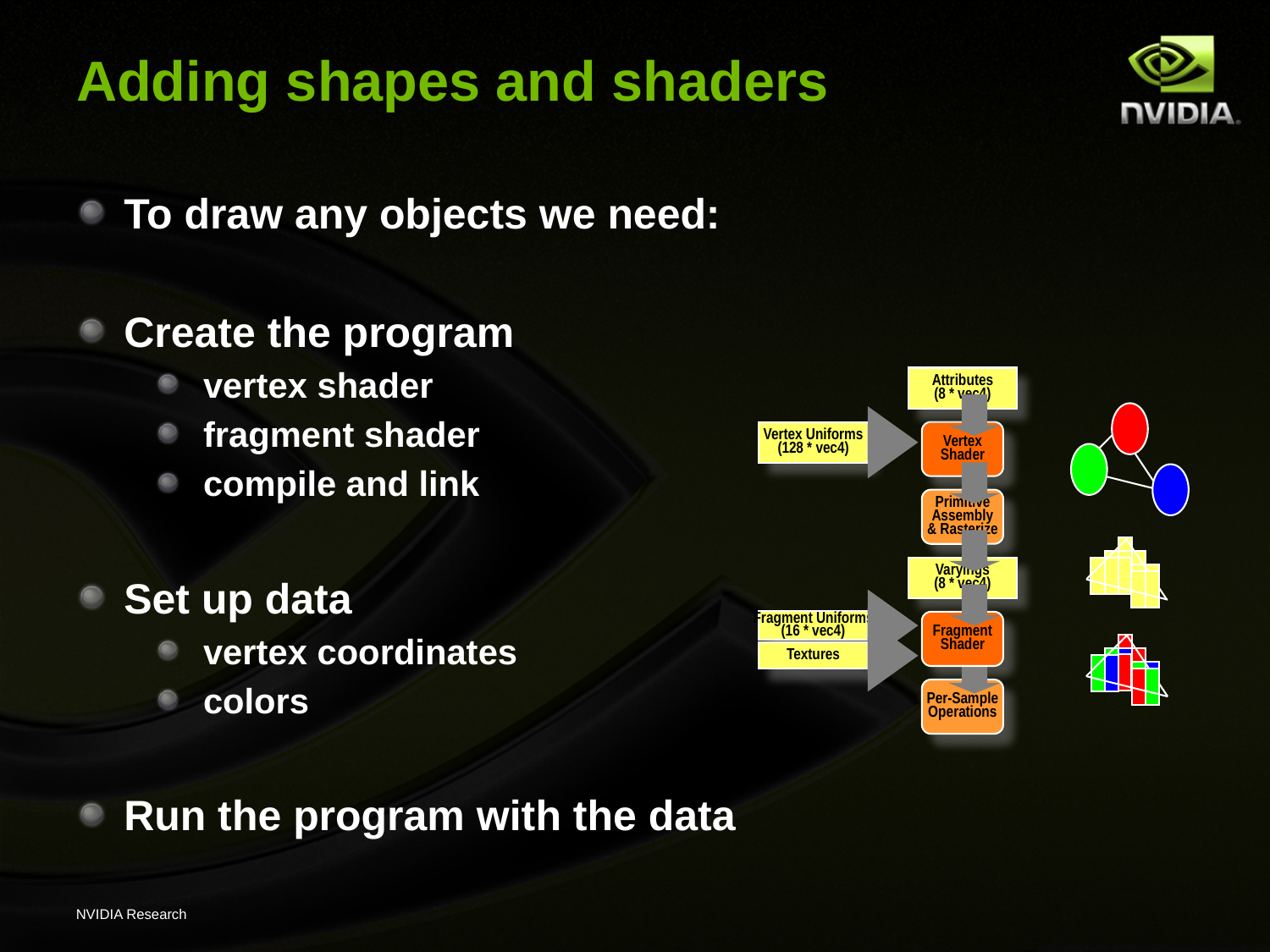

# Adding shapes and shaders
To draw any objects we need:

Create the program
vertex shader
fragment shader
compile and link

Set up data
vertex coordinates
colors

Run the program with the data
Attributes
(8 * vec4)

Vertex Uniforms
(128 * vec4)
Vertex
Shader

Primitive
Assembly
& Rasterize

Varyings
(8 * vec4)

Fragment Uniforms
(16 * vec4)
Fragment
Shader

Textures

Per-Sample
Operations